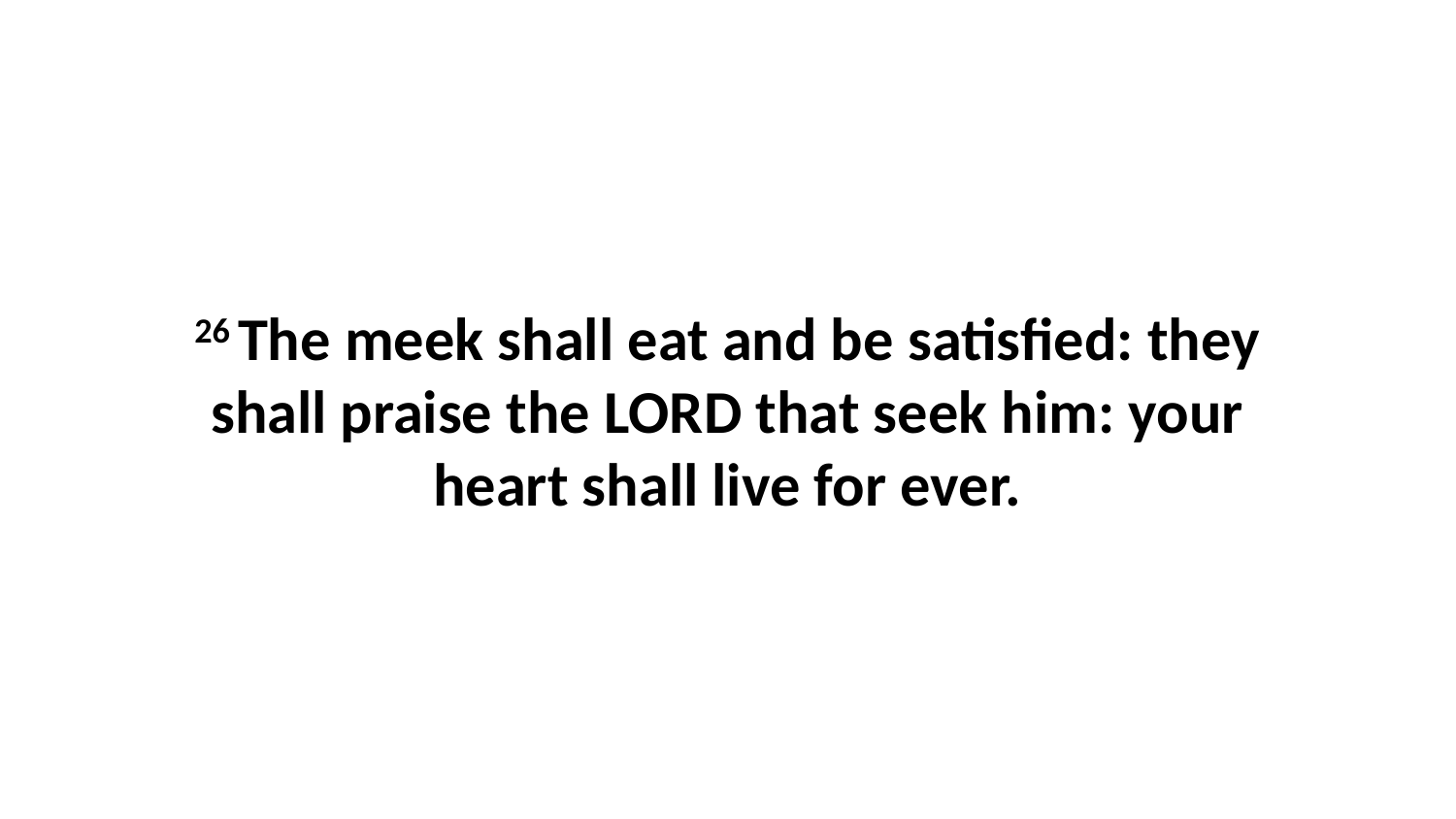

26 The meek shall eat and be satisfied: they shall praise the LORD that seek him: your heart shall live for ever.